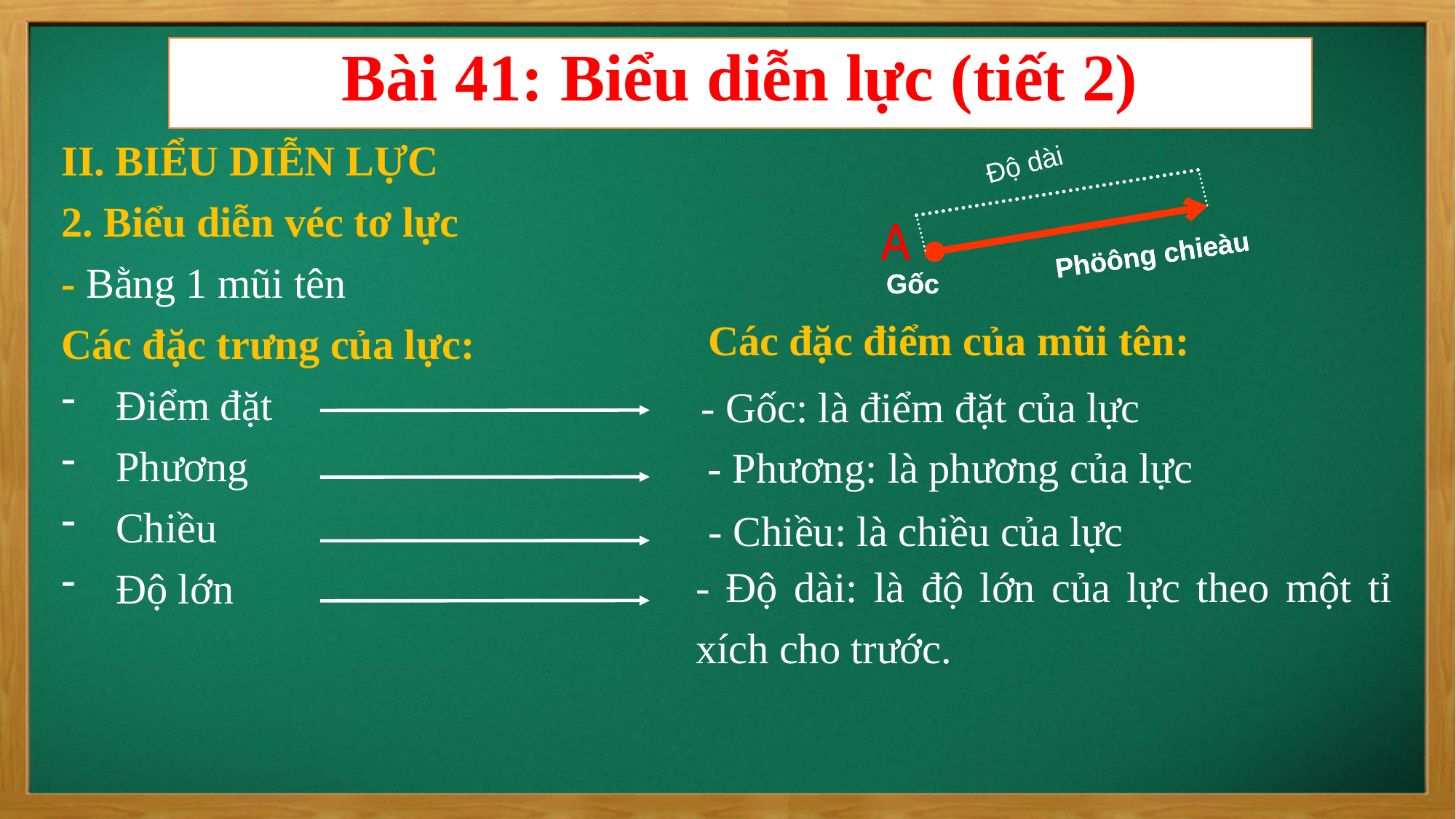

Bài 41: Biểu diễn lực (tiết 2)
II. BIỂU DIỄN LỰC
2. Biểu diễn véc tơ lực
- Bằng 1 mũi tên
Các đặc trưng của lực:
Điểm đặt
Phương
Chiều
Độ lớn

Độ dài

A

Phöông chieàu
Phöông chieàu
Gốc
Gốc

Các đặc điểm của mũi tên:

- Gốc: là điểm đặt của lực

- Phương: là phương của lực

- Chiều: là chiều của lực

- Độ dài: là độ lớn của lực theo một tỉ xích cho trước.